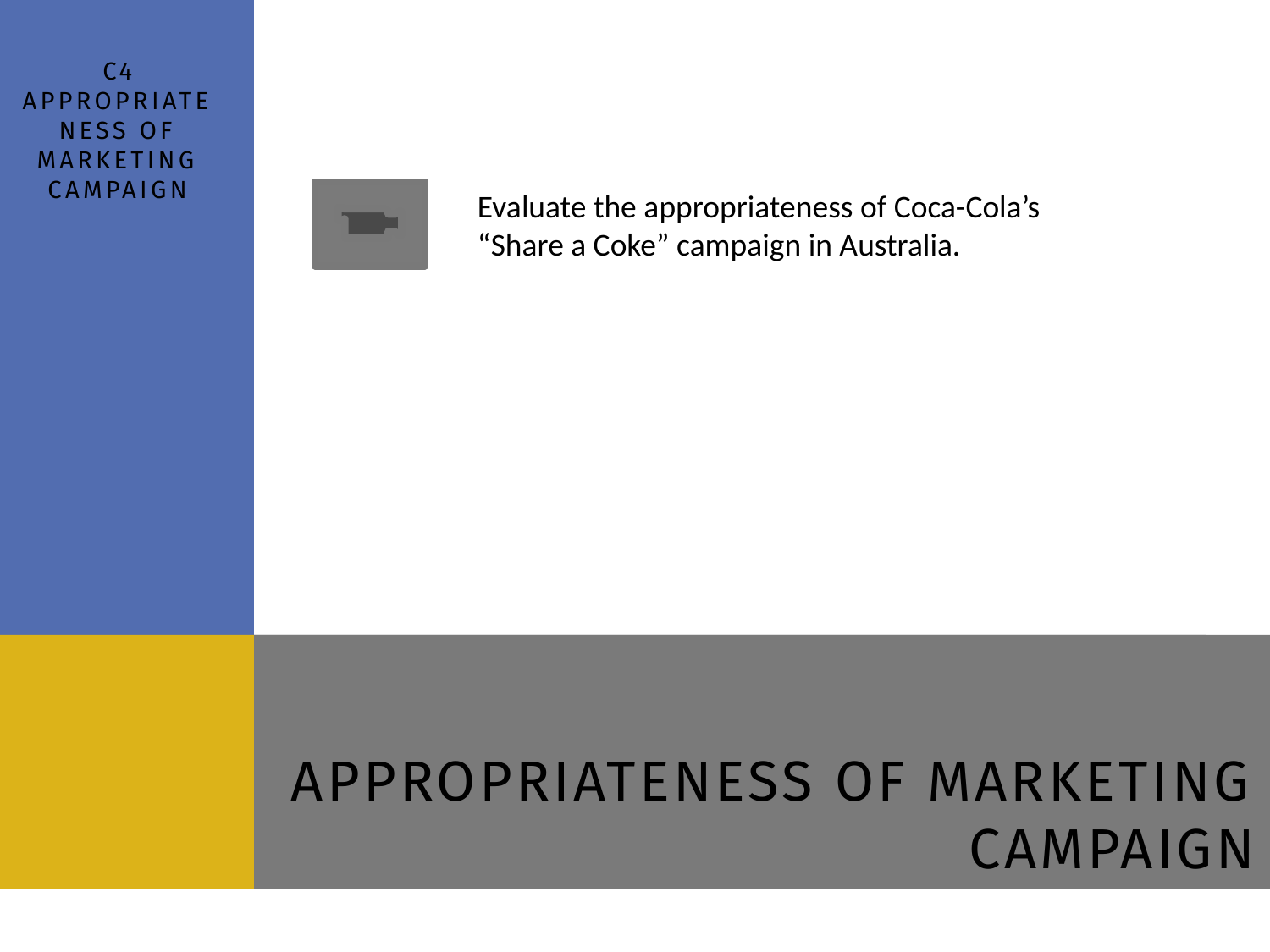

C4
Appropriateness of marketing campaign
Evaluate the appropriateness of Coca-Cola’s “Share a Coke” campaign in Australia.

# Appropriateness of marketing campaign